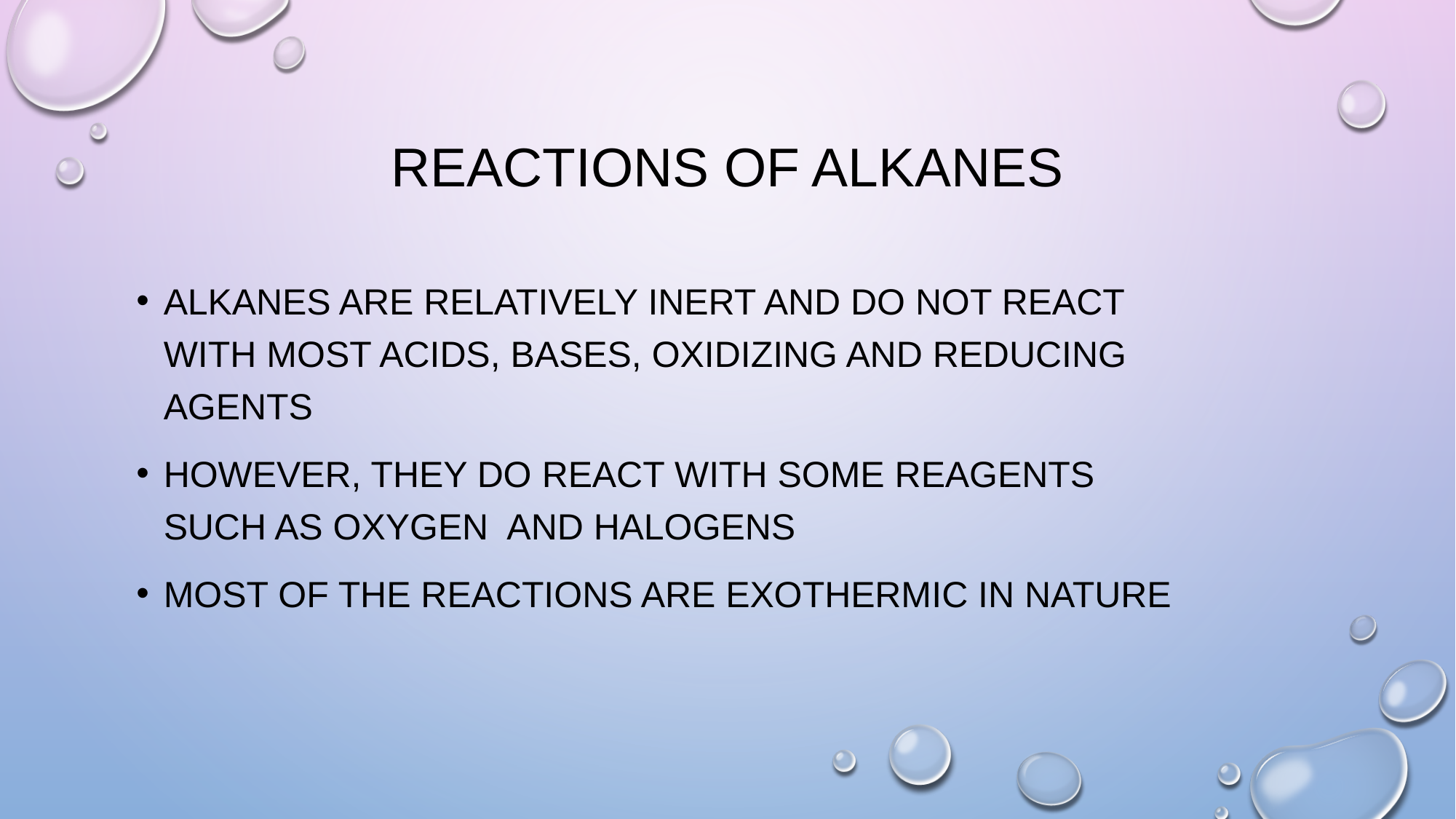

# Reactions of Alkanes
Alkanes are relatively inert and do not react with most acids, bases, oxidizing and reducing agents
However, they do react with some reagents such as oxygen  and halogens
Most of the reactions are exothermic in nature